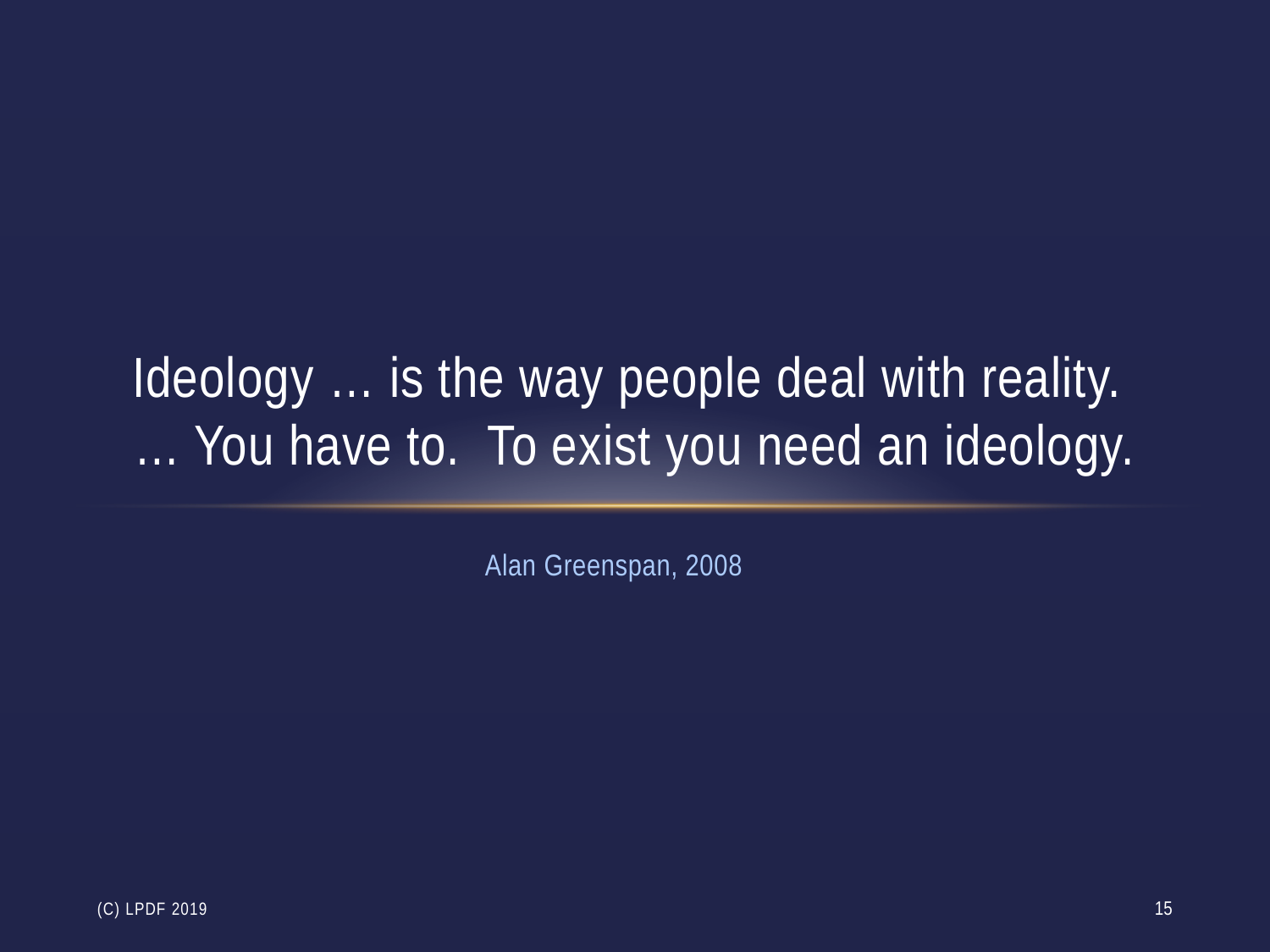

# Ideology … is the way people deal with reality.  … You have to.  To exist you need an ideology.
Alan Greenspan, 2008
(c) LPdF 2019
15